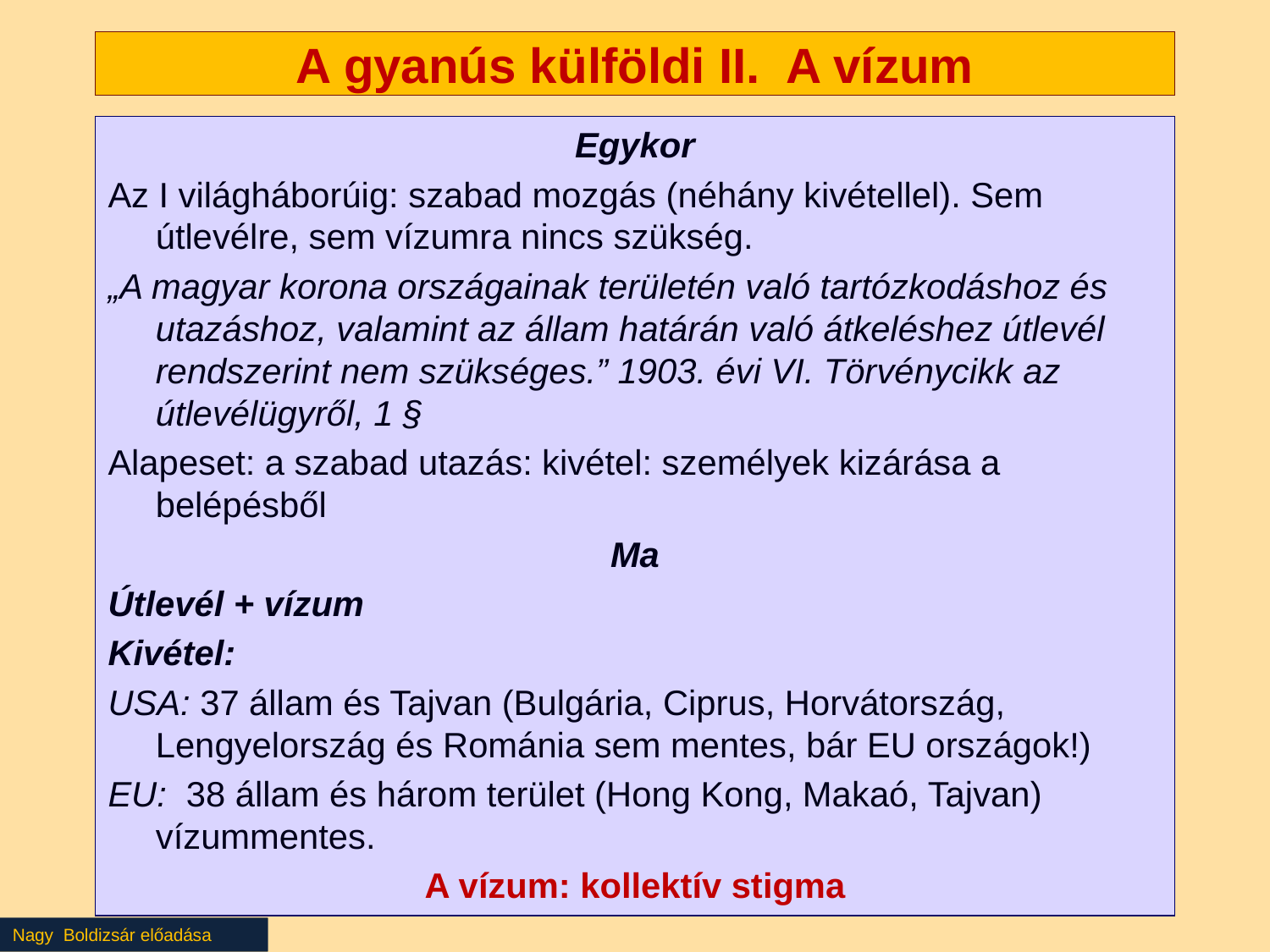

# A gyanús külföldi II.  A vízum
Egykor
Az I világháborúig: szabad mozgás (néhány kivétellel). Sem útlevélre, sem vízumra nincs szükség.
„A magyar korona országainak területén való tartózkodáshoz és utazáshoz, valamint az állam határán való átkeléshez útlevél rendszerint nem szükséges.” 1903. évi VI. Törvénycikk az útlevélügyről, 1 §
Alapeset: a szabad utazás: kivétel: személyek kizárása a belépésből
Ma
Útlevél + vízum
Kivétel:
USA: 37 állam és Tajvan (Bulgária, Ciprus, Horvátország, Lengyelország és Románia sem mentes, bár EU országok!)
EU:  38 állam és három terület (Hong Kong, Makaó, Tajvan) vízummentes.
A vízum: kollektív stigma